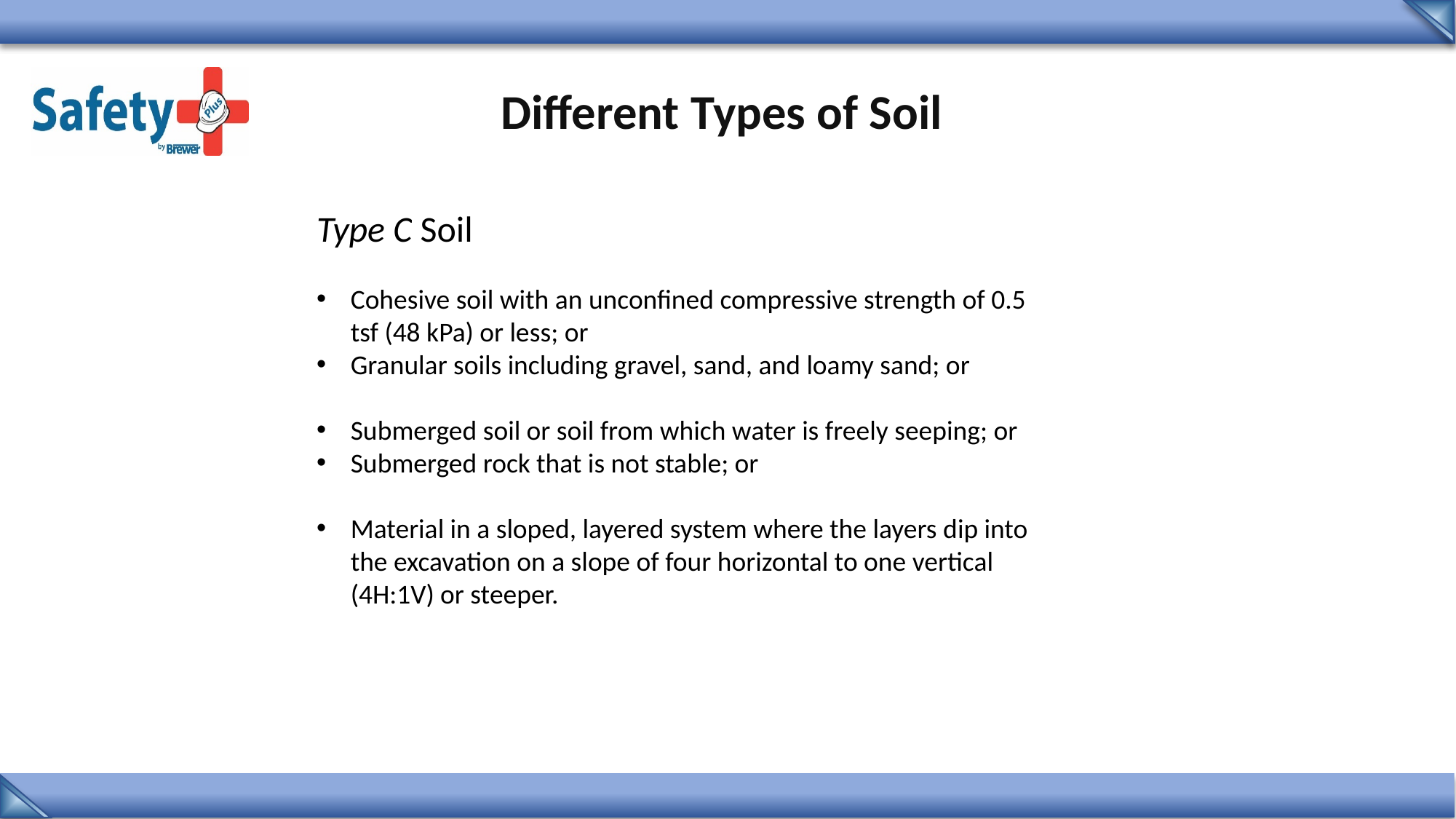

Different Types of Soil
Type C Soil

Cohesive soil with an unconfined compressive strength of 0.5 tsf (48 kPa) or less; or
Granular soils including gravel, sand, and loamy sand; or

Submerged soil or soil from which water is freely seeping; or
Submerged rock that is not stable; or

Material in a sloped, layered system where the layers dip into the excavation on a slope of four horizontal to one vertical (4H:1V) or steeper.